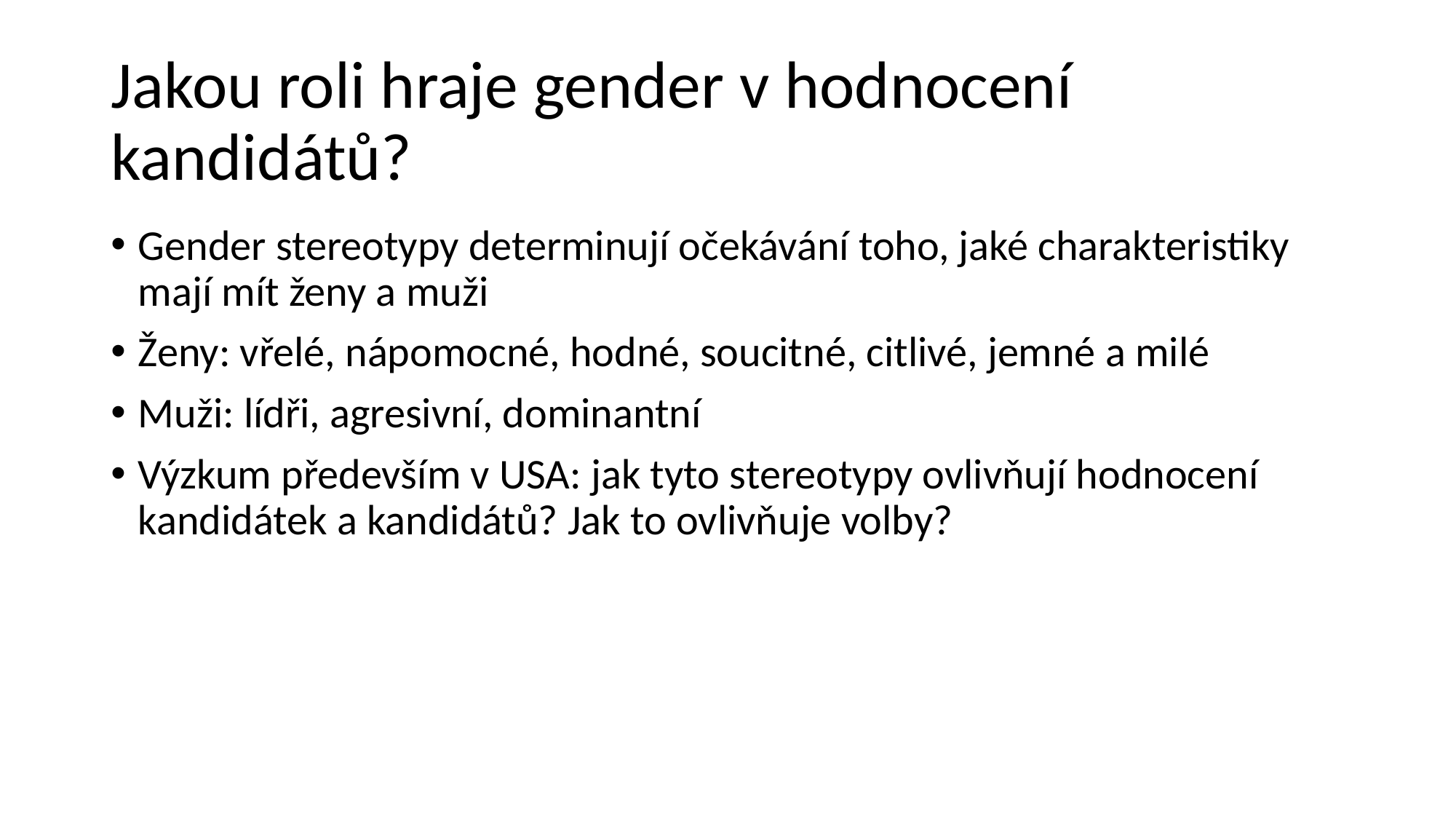

# Jakou roli hraje gender v hodnocení kandidátů?
Gender stereotypy determinují očekávání toho, jaké charakteristiky mají mít ženy a muži
Ženy: vřelé, nápomocné, hodné, soucitné, citlivé, jemné a milé
Muži: lídři, agresivní, dominantní
Výzkum především v USA: jak tyto stereotypy ovlivňují hodnocení kandidátek a kandidátů? Jak to ovlivňuje volby?